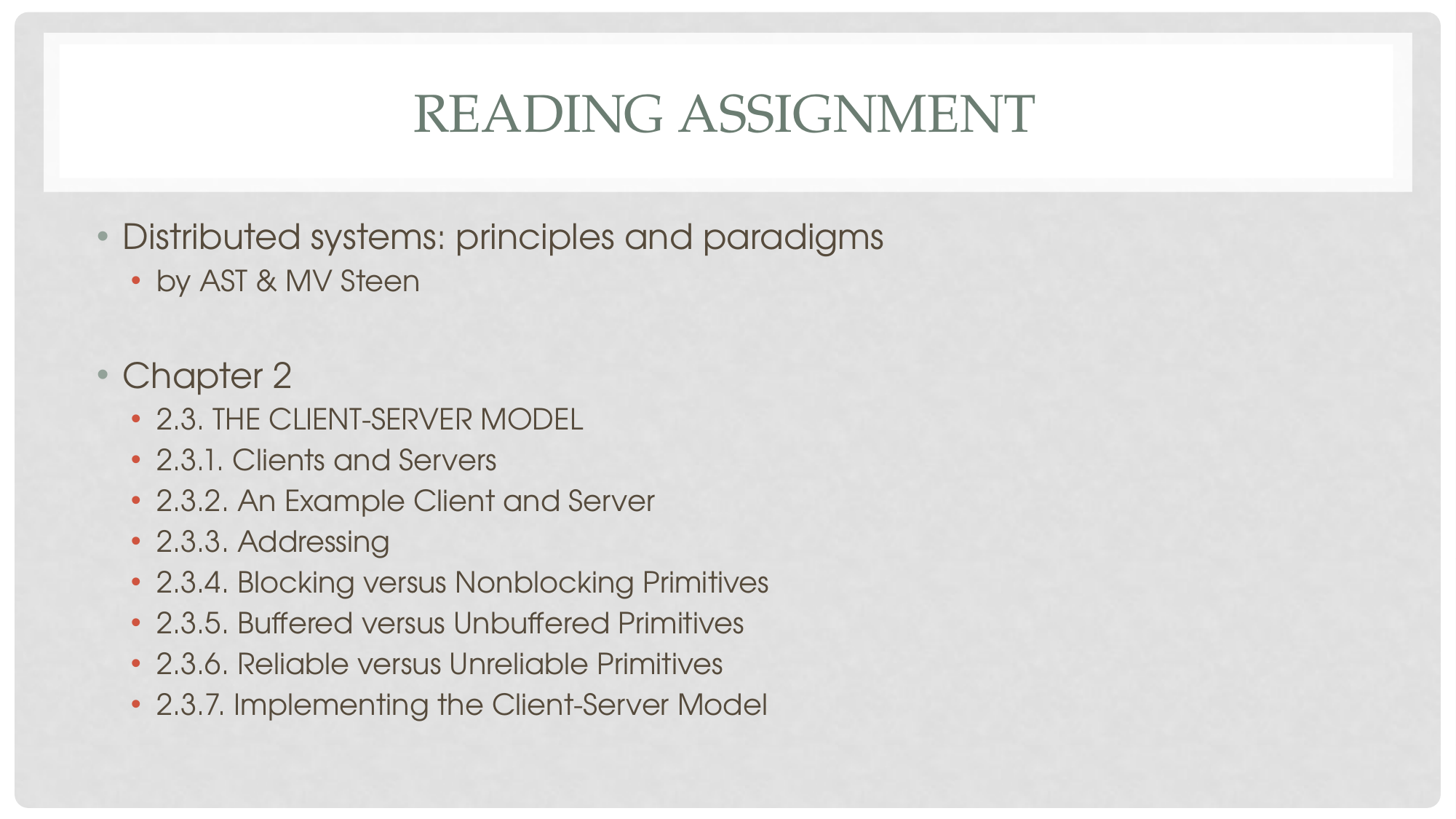

# Reading Assignment
Distributed systems: principles and paradigms
by AST & MV Steen

Chapter 2
2.3. THE CLIENT-SERVER MODEL
2.3.1. Clients and Servers
2.3.2. An Example Client and Server
2.3.3. Addressing
2.3.4. Blocking versus Nonblocking Primitives
2.3.5. Buffered versus Unbuffered Primitives
2.3.6. Reliable versus Unreliable Primitives
2.3.7. Implementing the Client-Server Model